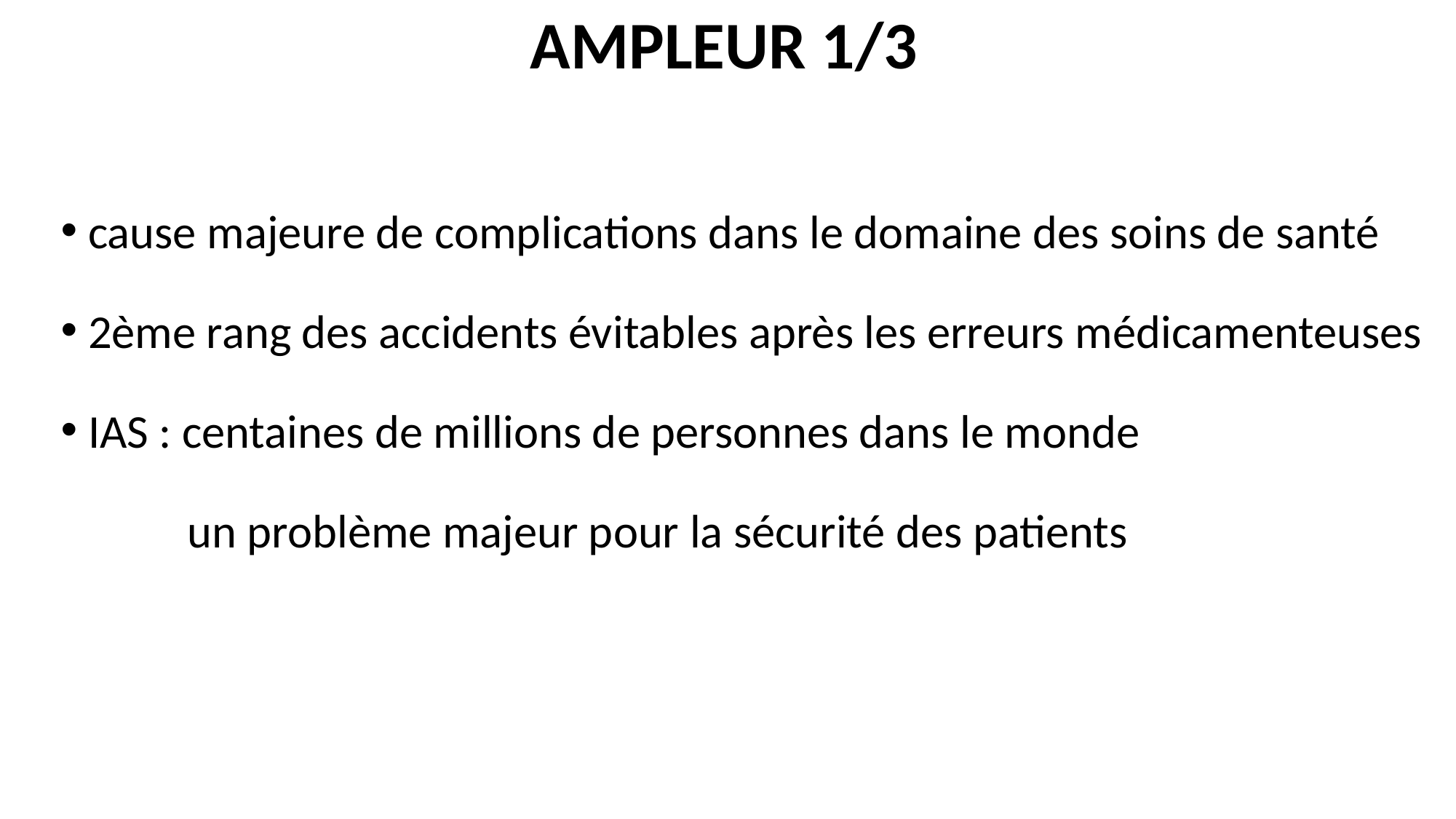

# AMPLEUR 1/3
cause majeure de complications dans le domaine des soins de santé
2ème rang des accidents évitables après les erreurs médicamenteuses
IAS : centaines de millions de personnes dans le monde
            un problème majeur pour la sécurité des patients